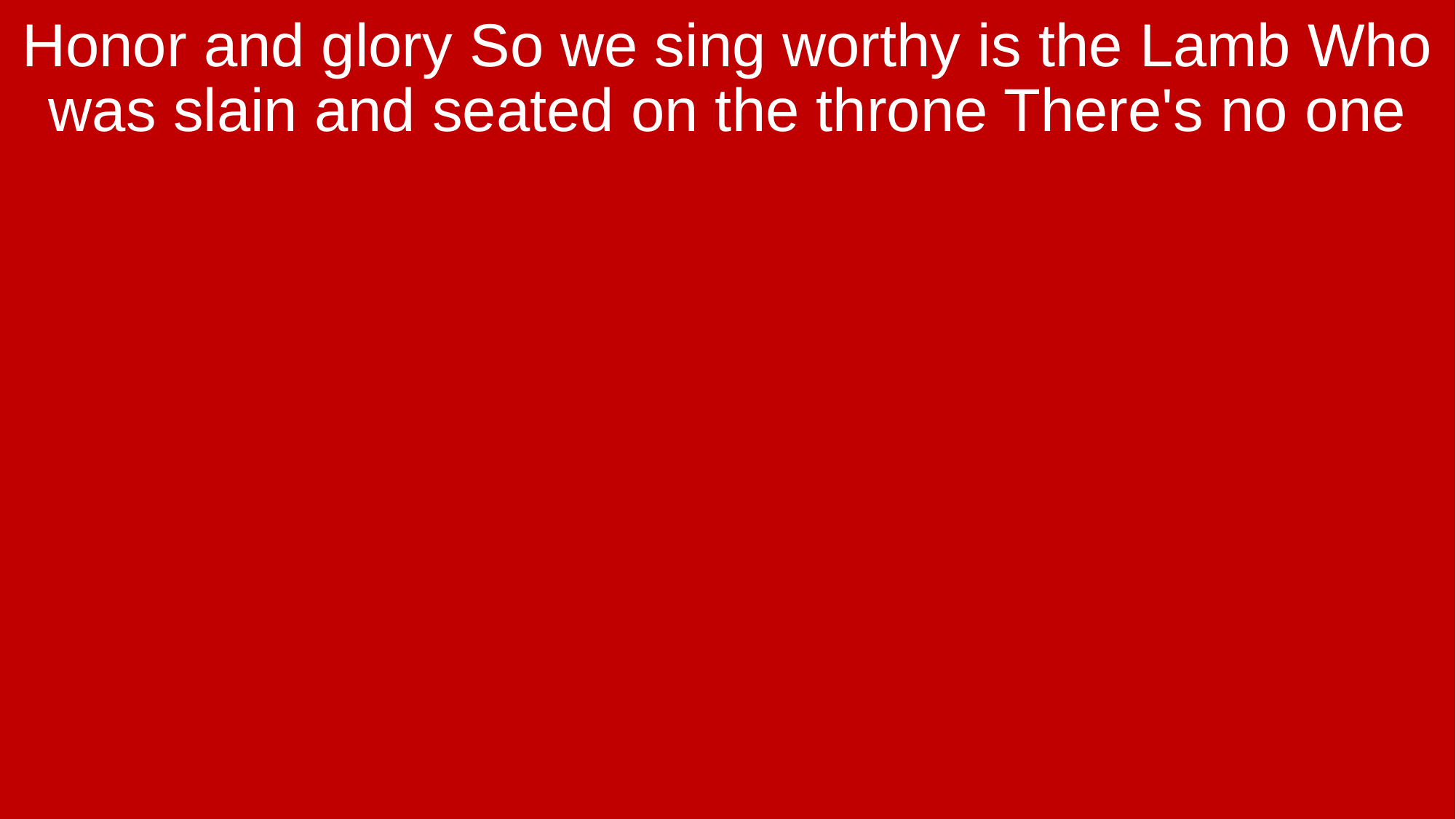

Honor and glory So we sing worthy is the Lamb Who was slain and seated on the throne There's no one